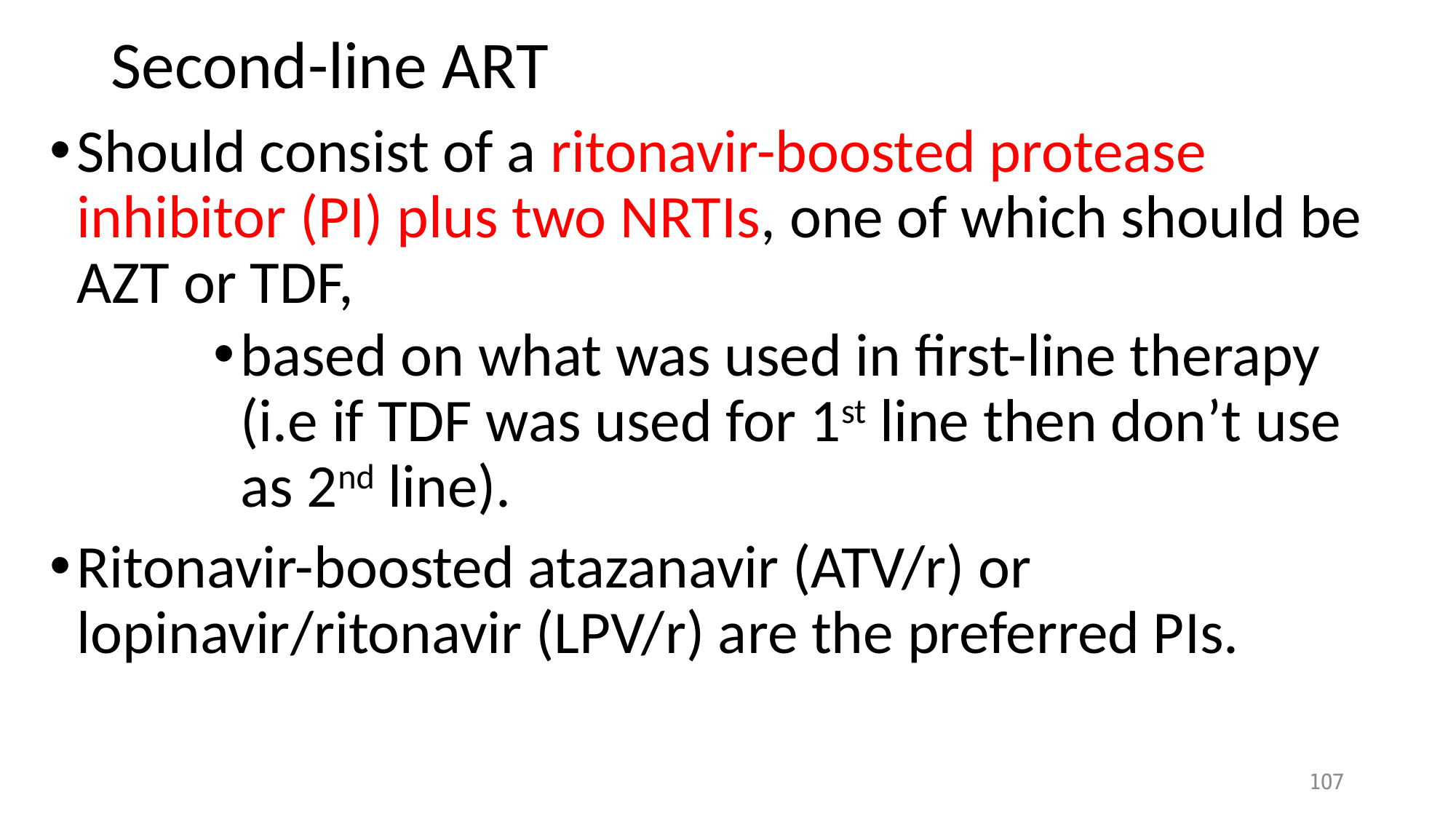

# Second-line ART
Should consist of a ritonavir-boosted protease inhibitor (PI) plus two NRTIs, one of which should be AZT or TDF,
based on what was used in first-line therapy (i.e if TDF was used for 1st line then don’t use as 2nd line).
Ritonavir-boosted atazanavir (ATV/r) or lopinavir/ritonavir (LPV/r) are the preferred PIs.
107